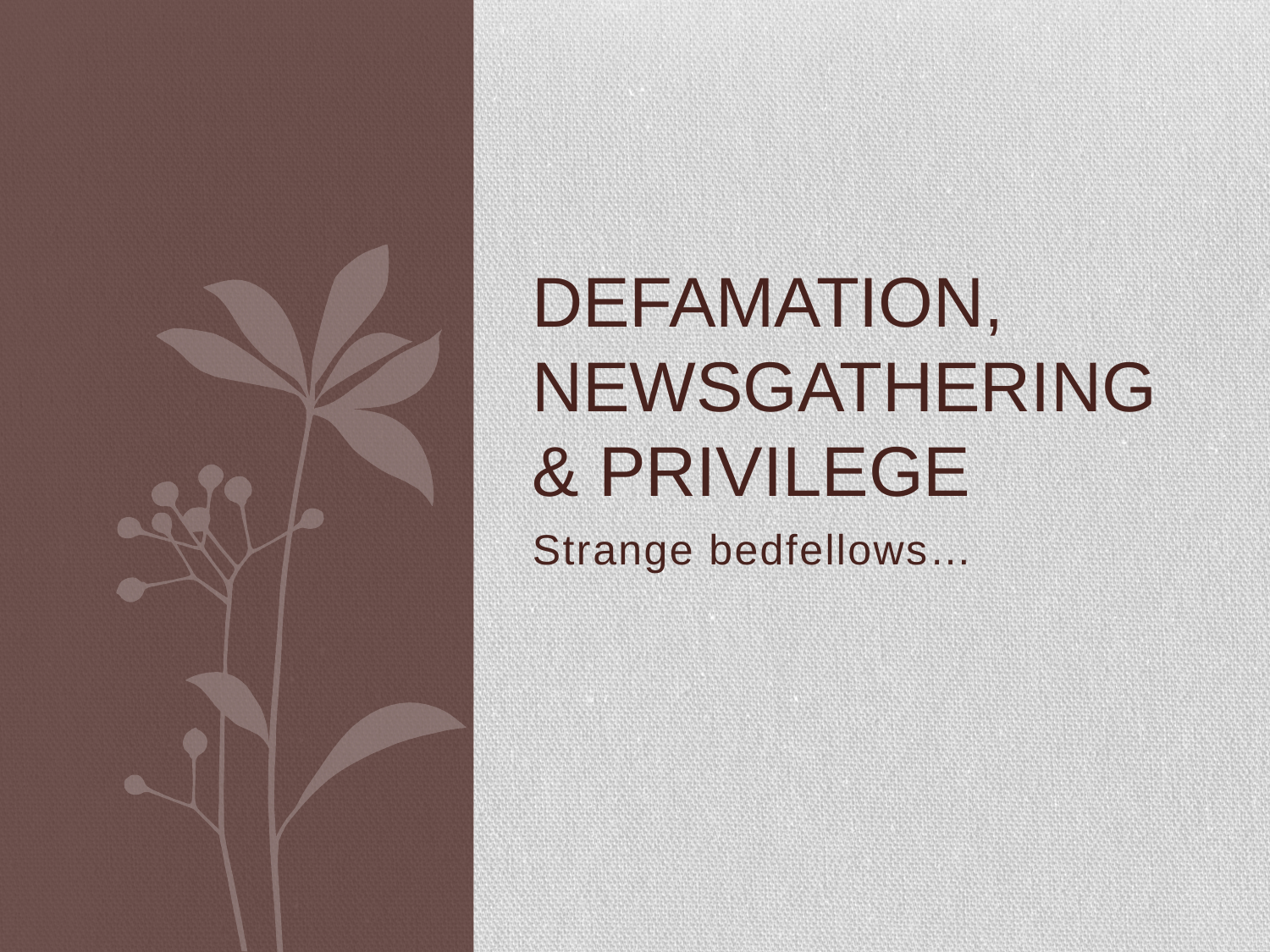

# Defamation, Newsgathering & Privilege
Strange bedfellows…